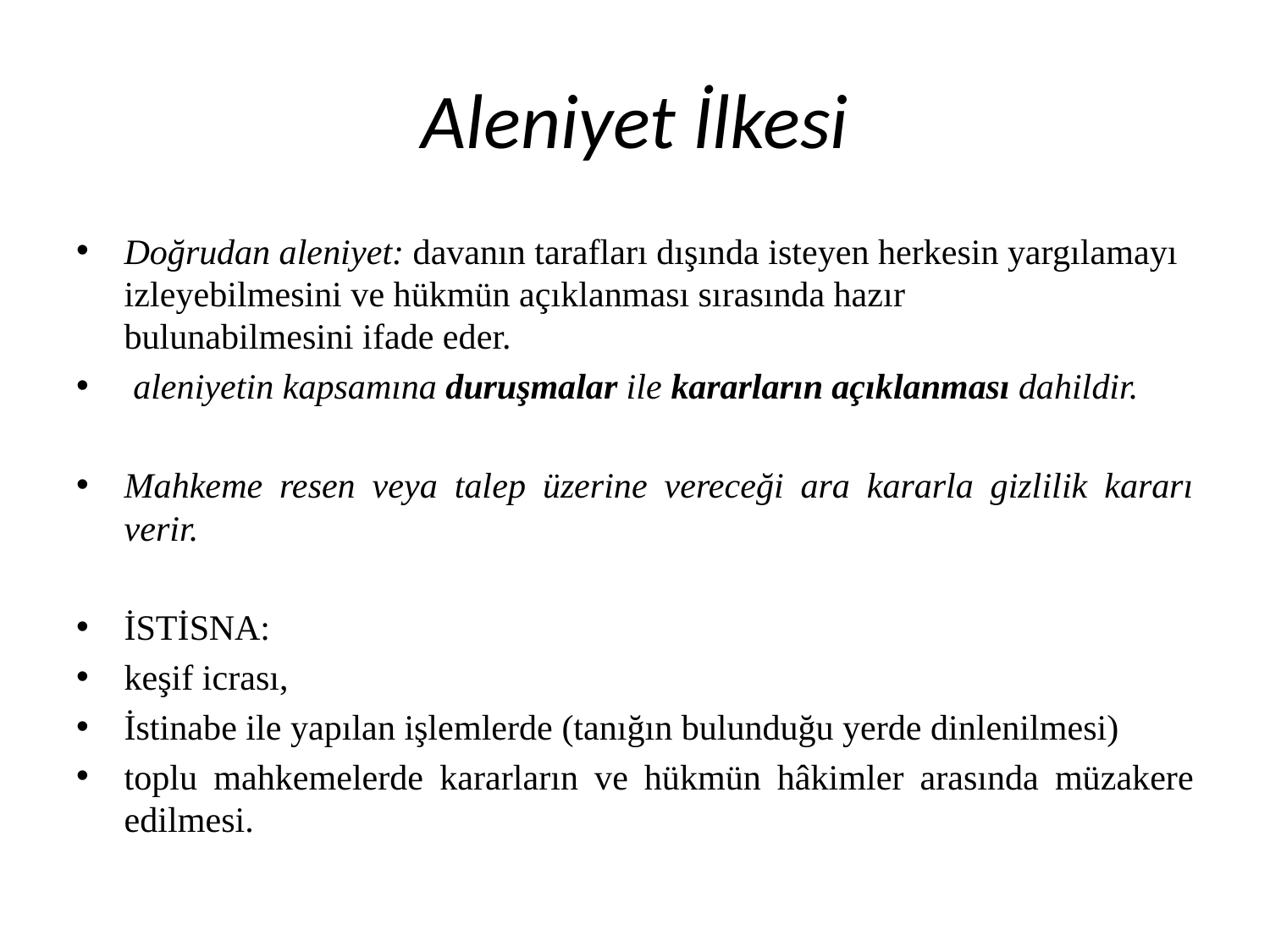

# Aleniyet İlkesi
Doğrudan aleniyet: davanın tarafları dışında isteyen herkesin yargılamayı izleyebilmesini ve hükmün açıklanması sırasında hazır bulunabilmesini ifade eder.
 aleniyetin kapsamına duruşmalar ile kararların açıklanması dahildir.

Mahkeme resen veya talep üzerine vereceği ara kararla gizlilik kararı verir.

İSTİSNA:
keşif icrası,
İstinabe ile yapılan işlemlerde (tanığın bulunduğu yerde dinlenilmesi)
toplu mahkemelerde kararların ve hükmün hâkimler arasında müzakere edilmesi.